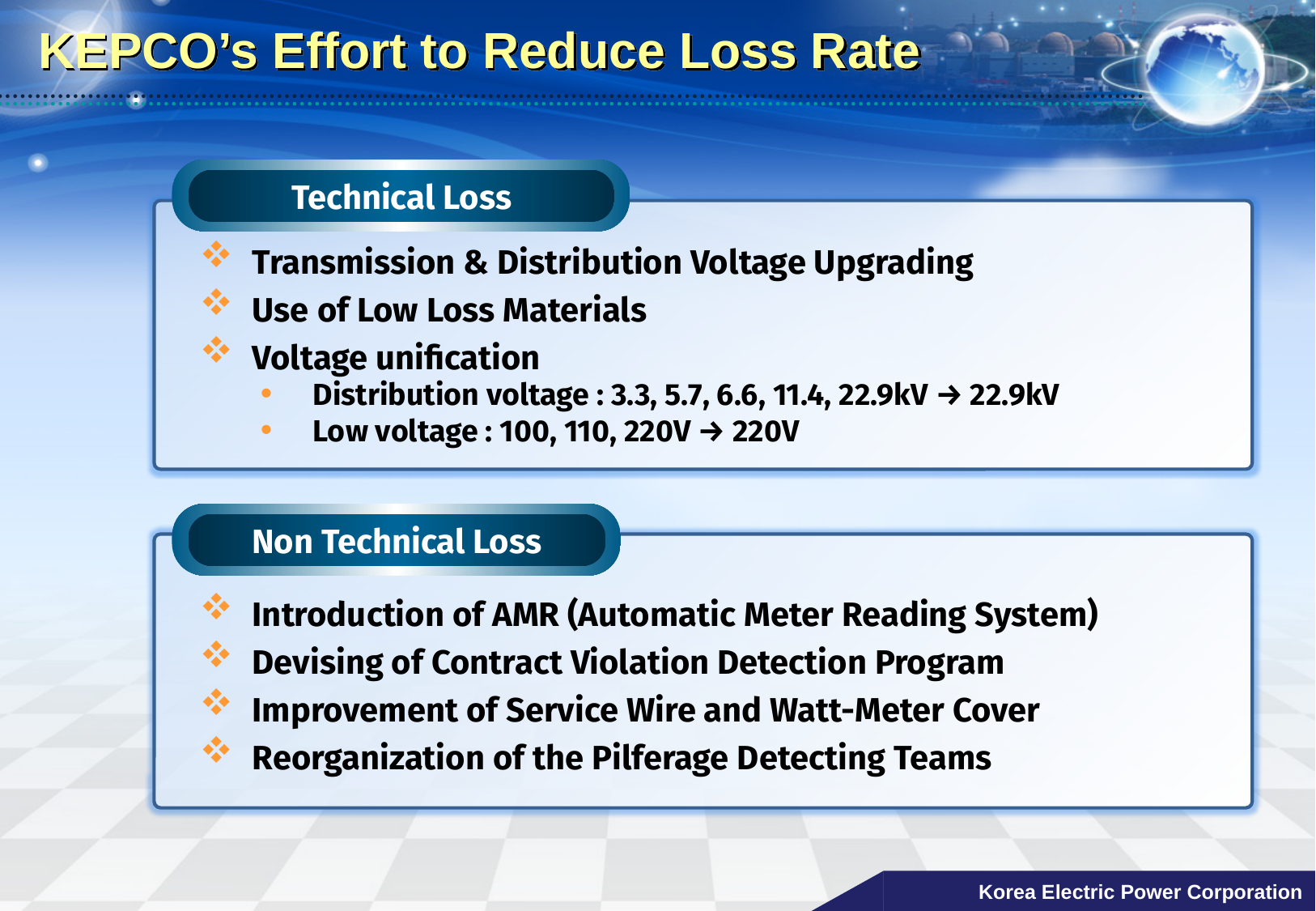

KEPCO’s Effort to Reduce Loss Rate

Technical Loss

Transmission & Distribution Voltage Upgrading
Use of Low Loss Materials
Voltage unification
Distribution voltage : 3.3, 5.7, 6.6, 11.4, 22.9kV → 22.9kV
Low voltage : 100, 110, 220V → 220V

Non Technical Loss

Introduction of AMR (Automatic Meter Reading System)
Devising of Contract Violation Detection Program
Improvement of Service Wire and Watt-Meter Cover
Reorganization of the Pilferage Detecting Teams